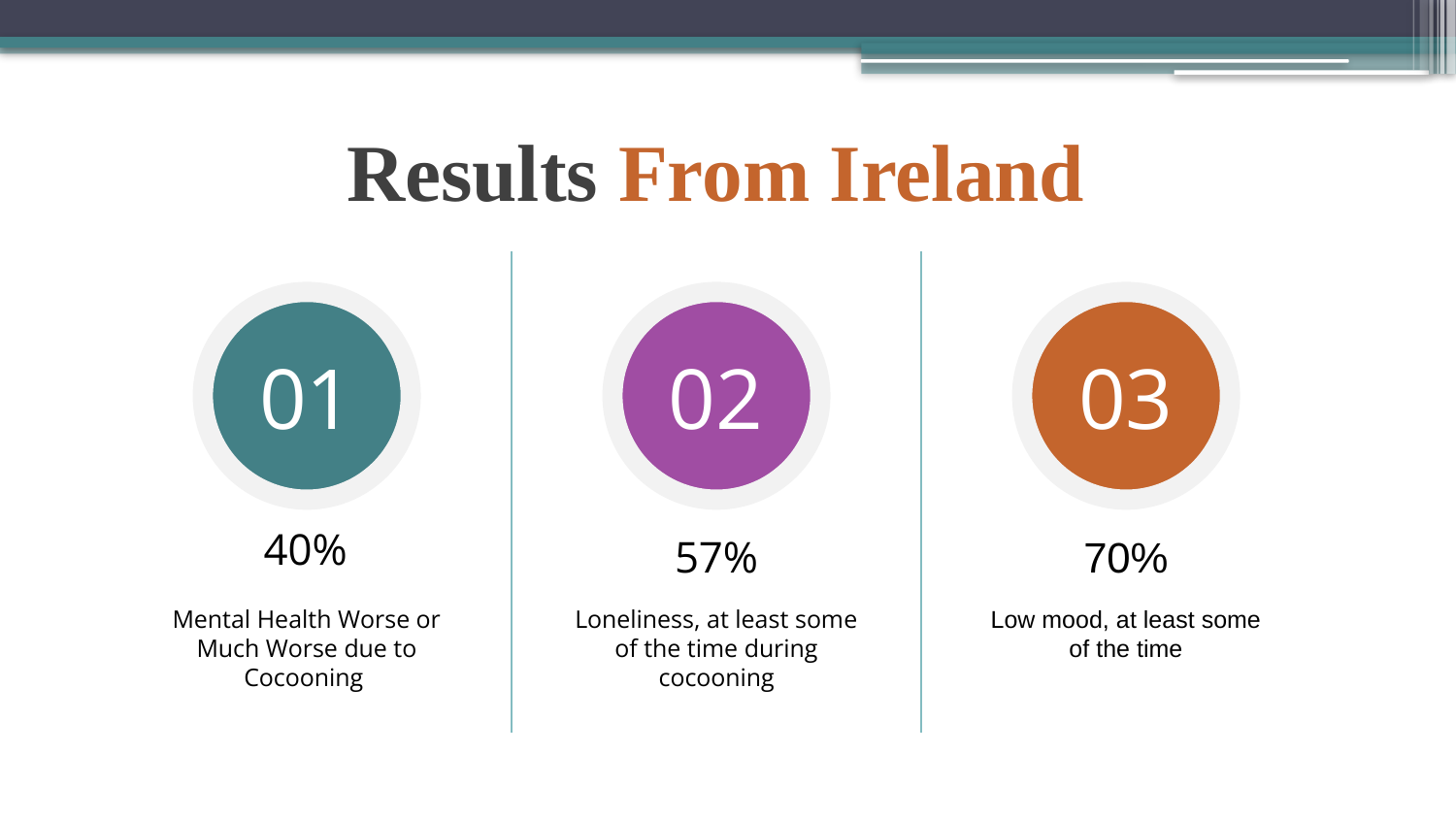

# Results From Ireland
01
02
03
40%
57%
70%
Mental Health Worse or Much Worse due to Cocooning
Loneliness, at least some of the time during cocooning
Low mood, at least some of the time